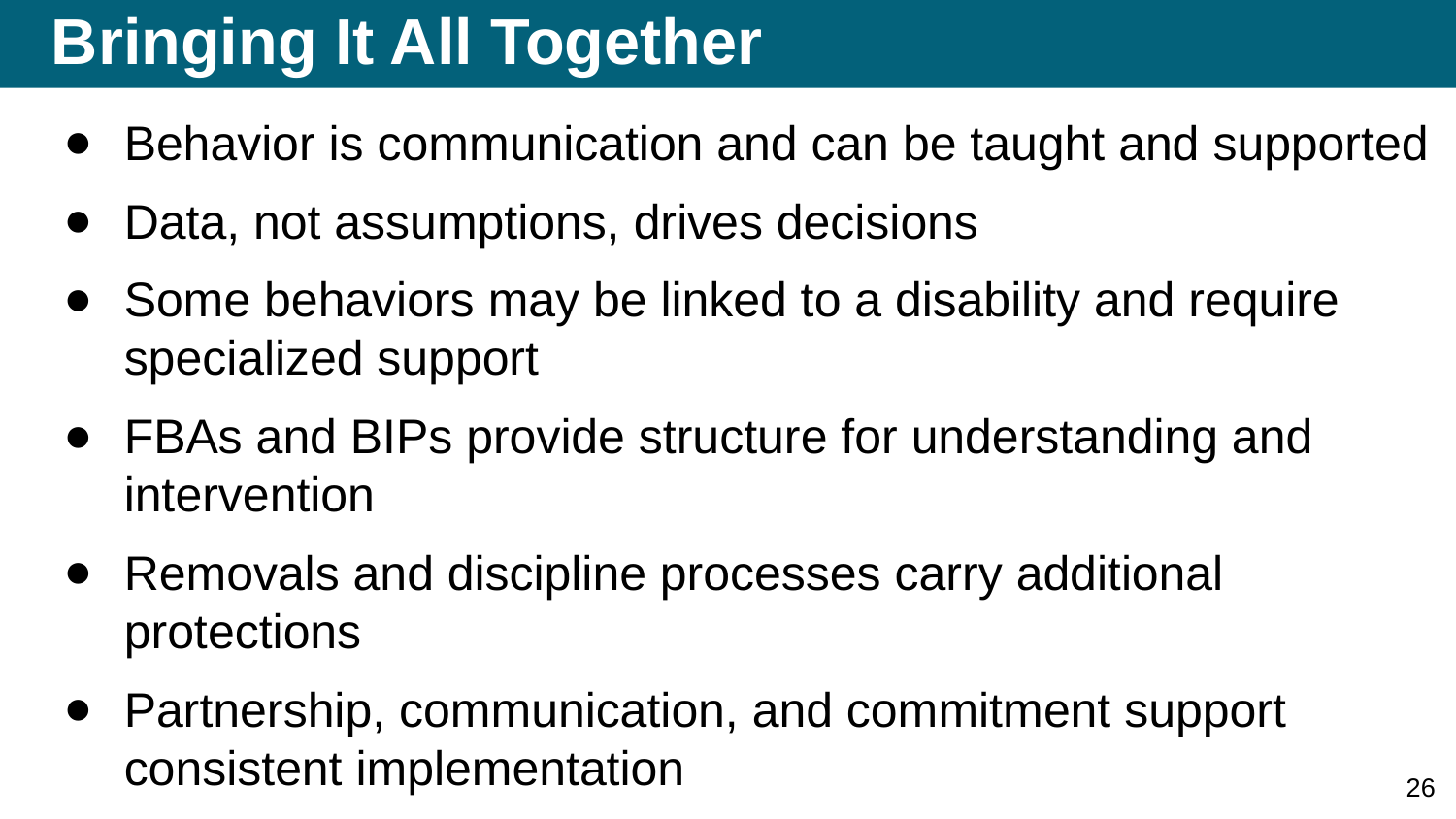

# Bringing It All Together
Behavior is communication and can be taught and supported
Data, not assumptions, drives decisions
Some behaviors may be linked to a disability and require specialized support
FBAs and BIPs provide structure for understanding and intervention
Removals and discipline processes carry additional protections
Partnership, communication, and commitment support consistent implementation
26